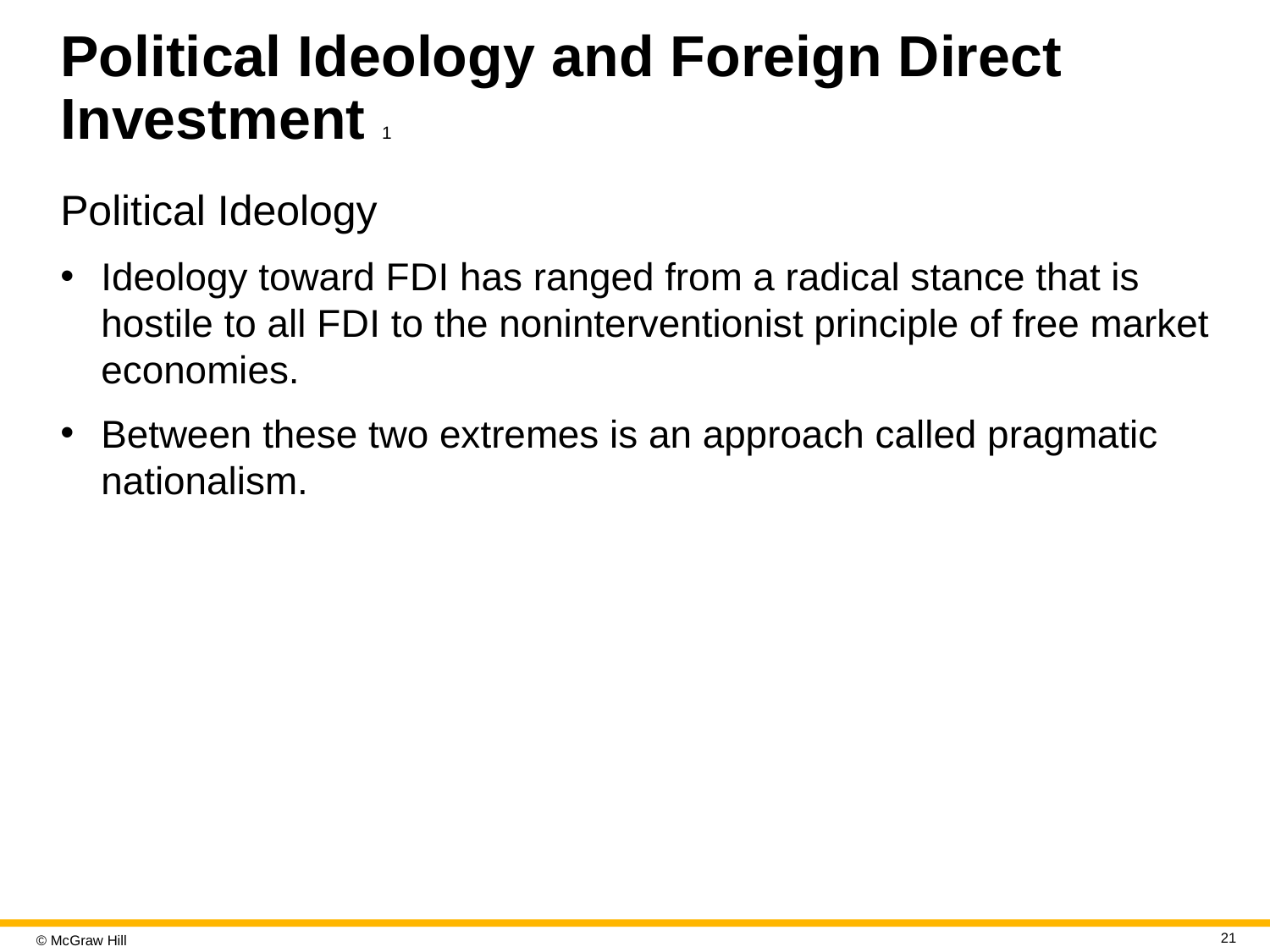

# Political Ideology and Foreign Direct Investment 1
Political Ideology
Ideology toward F D I has ranged from a radical stance that is hostile to all F D I to the noninterventionist principle of free market economies.
Between these two extremes is an approach called pragmatic nationalism.